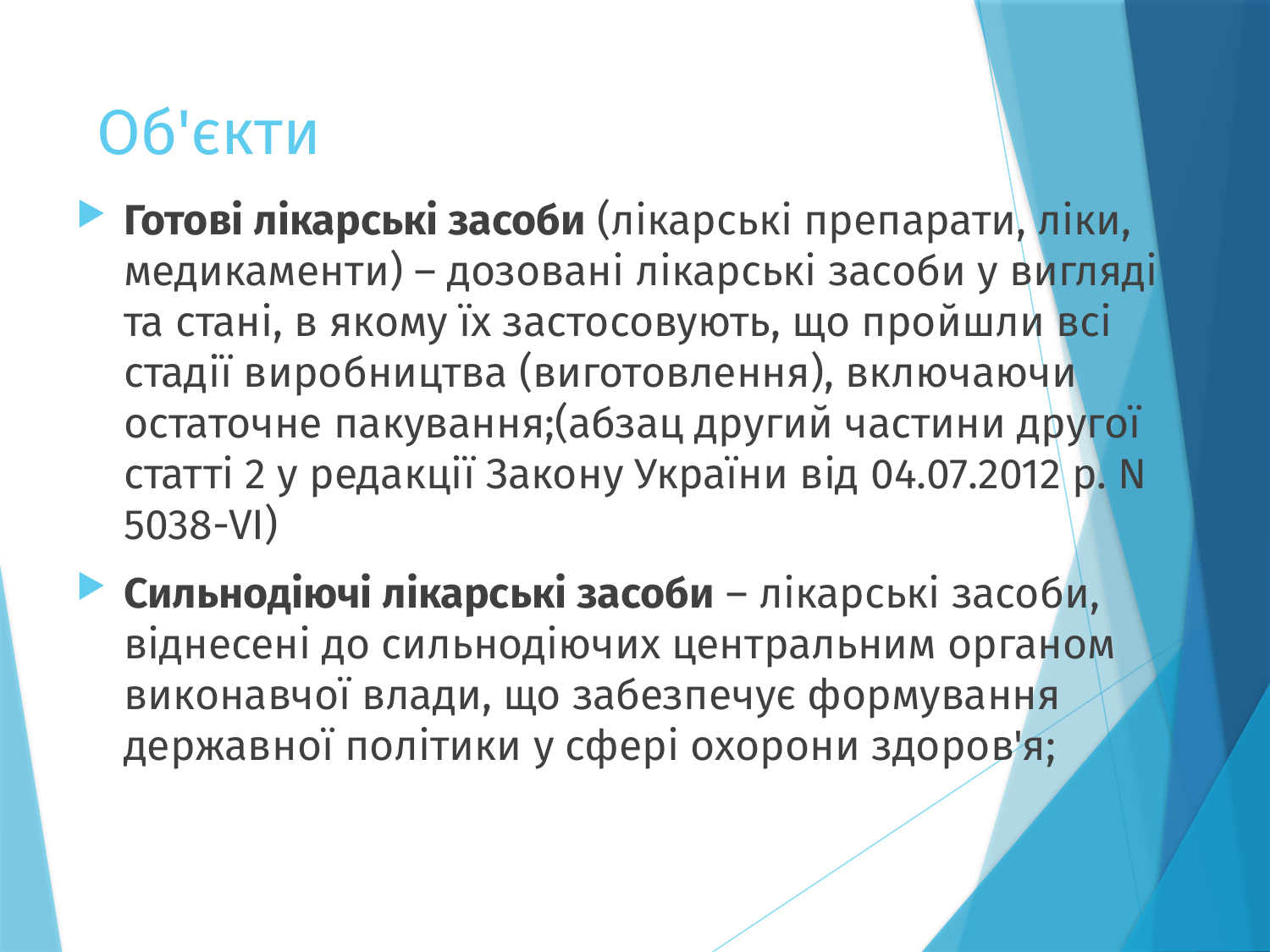

# Об'єкти
Готові лікарські засоби (лікарські препарати, ліки, медикаменти) – дозовані лікарські засоби у вигляді та стані, в якому їх застосовують, що пройшли всі стадії виробництва (виготовлення), включаючи остаточне пакування;(абзац другий частини другої статті 2 у редакції Закону України від 04.07.2012 р. N 5038-VI)
Сильнодіючі лікарські засоби – лікарські засоби, віднесені до сильнодіючих центральним органом виконавчої влади, що забезпечує формування державної політики у сфері охорони здоров'я;